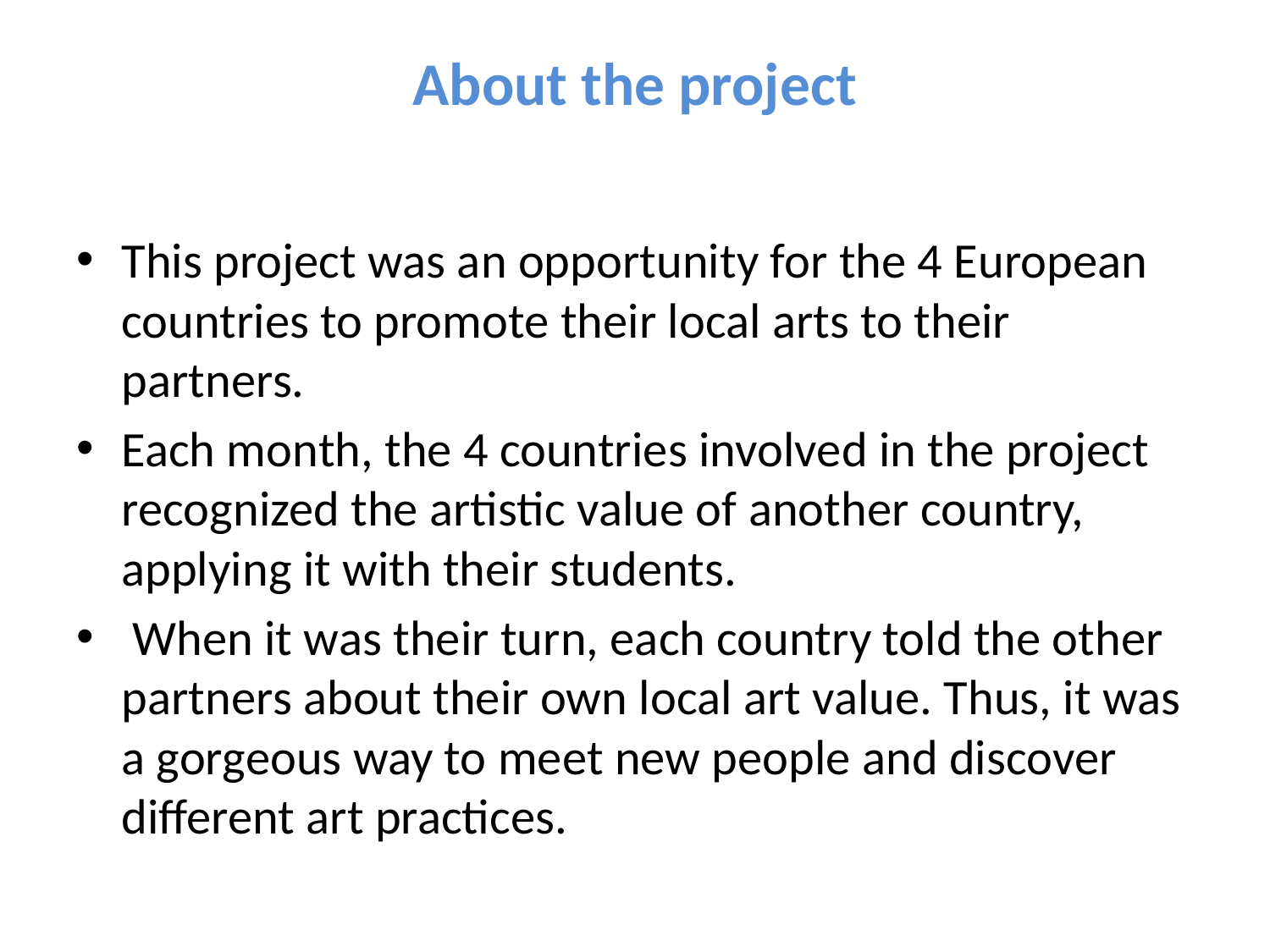

# About the project
This project was an opportunity for the 4 European countries to promote their local arts to their partners.
Each month, the 4 countries involved in the project recognized the artistic value of another country, applying it with their students.
 When it was their turn, each country told the other partners about their own local art value. Thus, it was a gorgeous way to meet new people and discover different art practices.